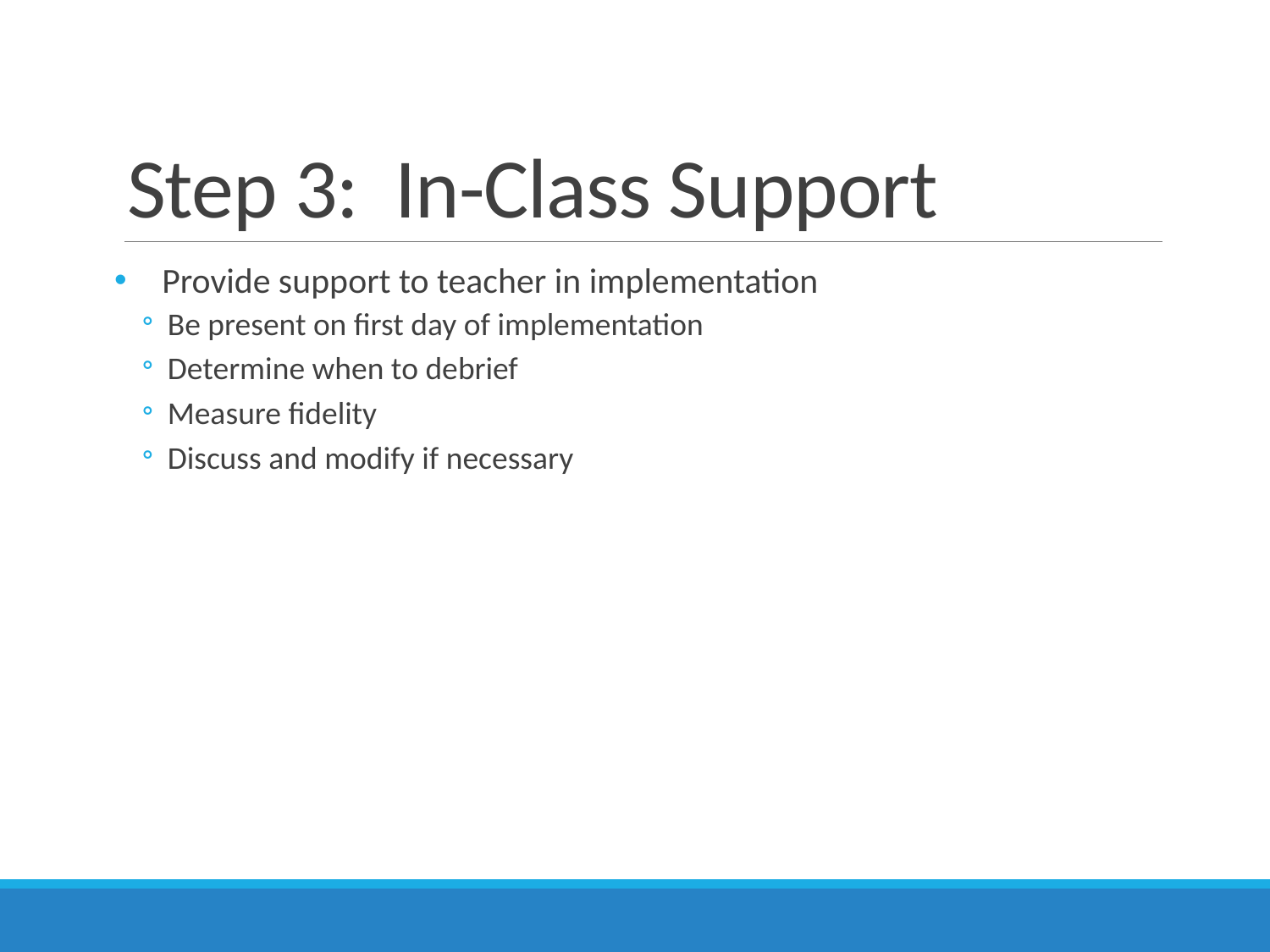

# Step 3:  In-Class Support
Provide support to teacher in implementation
Be present on first day of implementation
Determine when to debrief
Measure fidelity
Discuss and modify if necessary